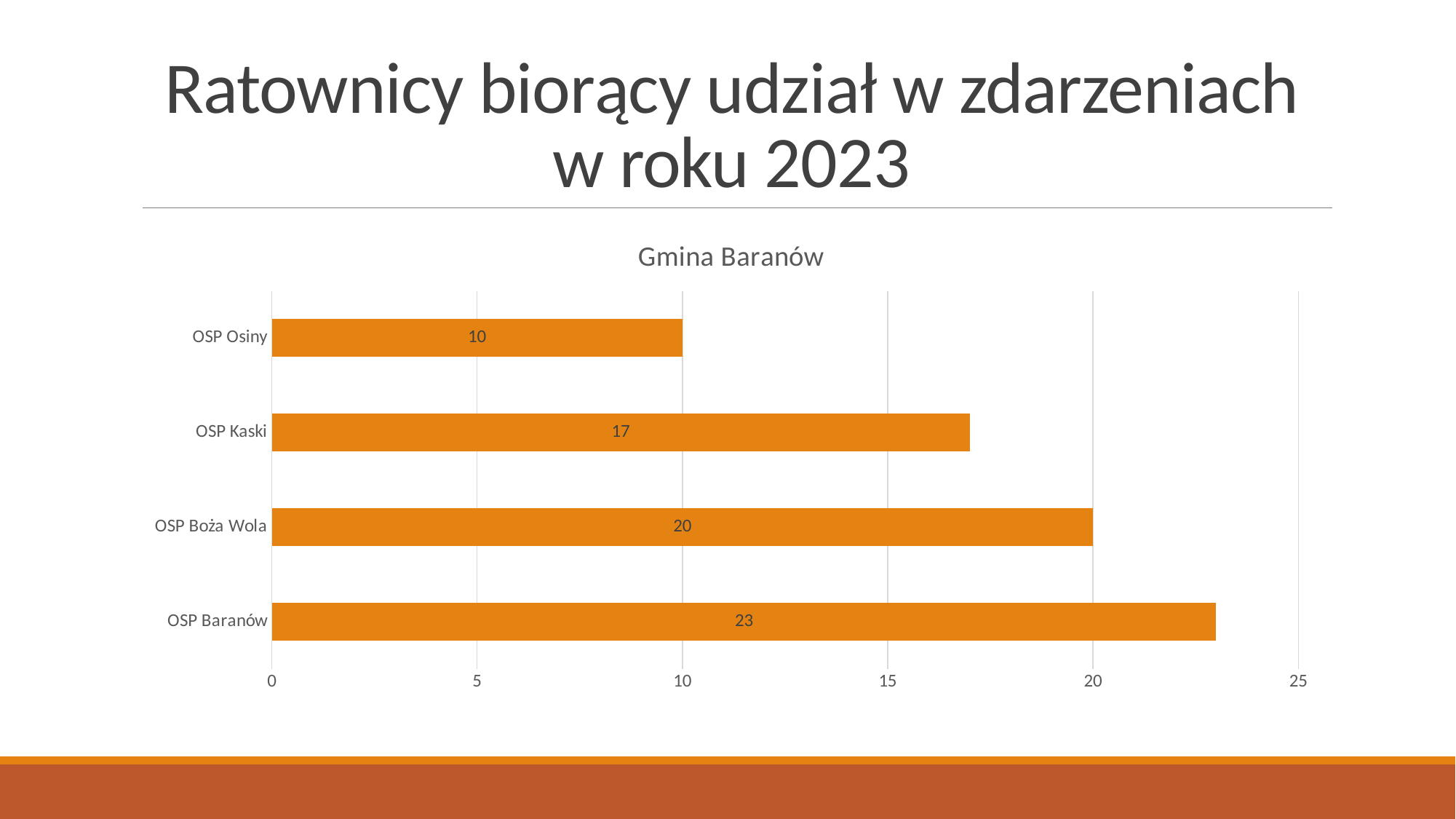

# Ratownicy biorący udział w zdarzeniach w roku 2023

### Chart: Gmina Baranów

| Category | Seria 1 | Seria 2 | Seria 3 |
|---|---|---|---|
| OSP Baranów | 23.0 | None | None |
| OSP Boża Wola | 20.0 | None | None |
| OSP Kaski | 17.0 | None | None |
| OSP Osiny | 10.0 | None | None |